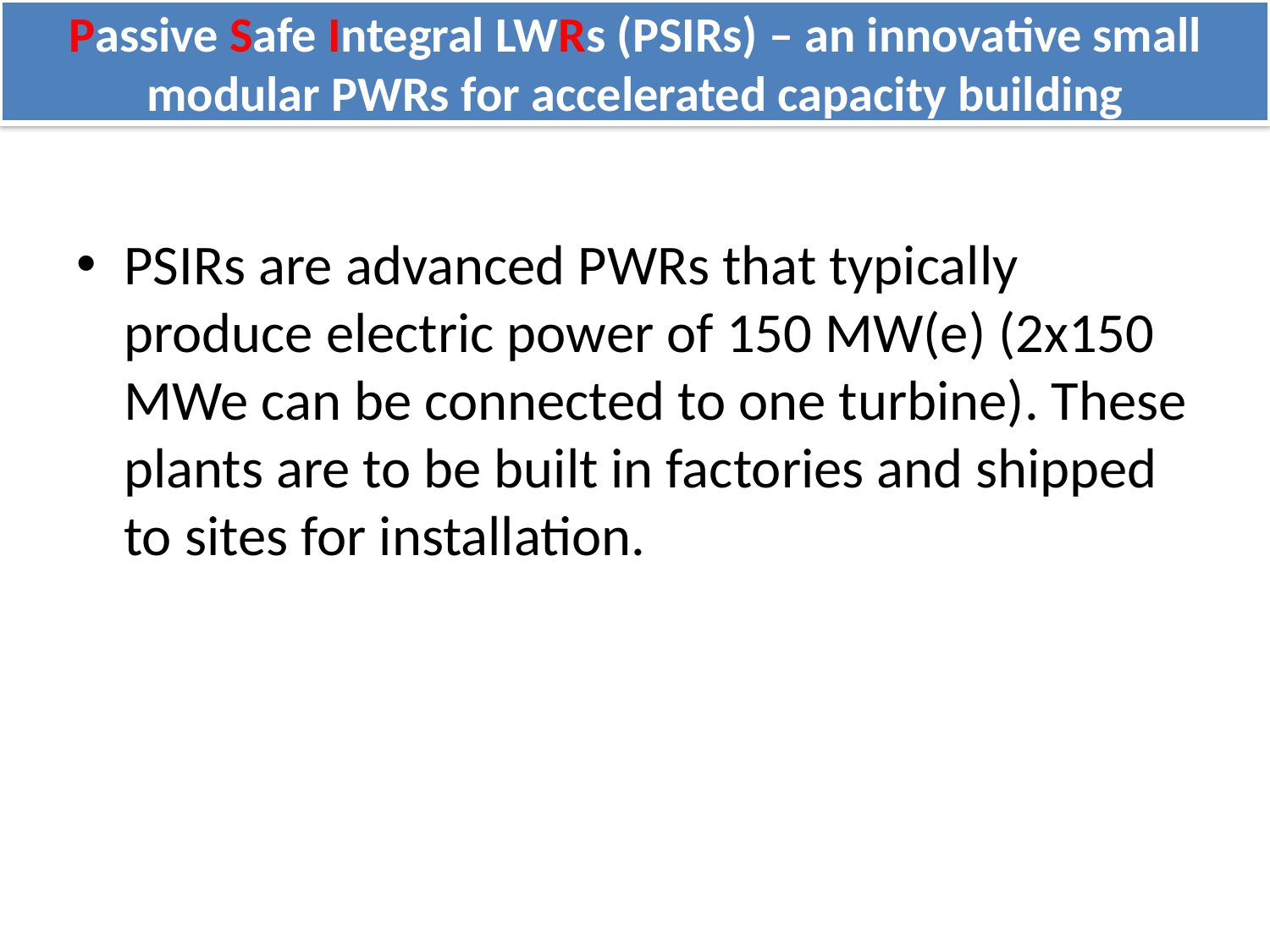

# Passive Safe Integral LWRs (PSIRs) – an innovative small modular PWRs for accelerated capacity building
PSIRs are advanced PWRs that typically produce electric power of 150 MW(e) (2x150 MWe can be connected to one turbine). These plants are to be built in factories and shipped to sites for installation.